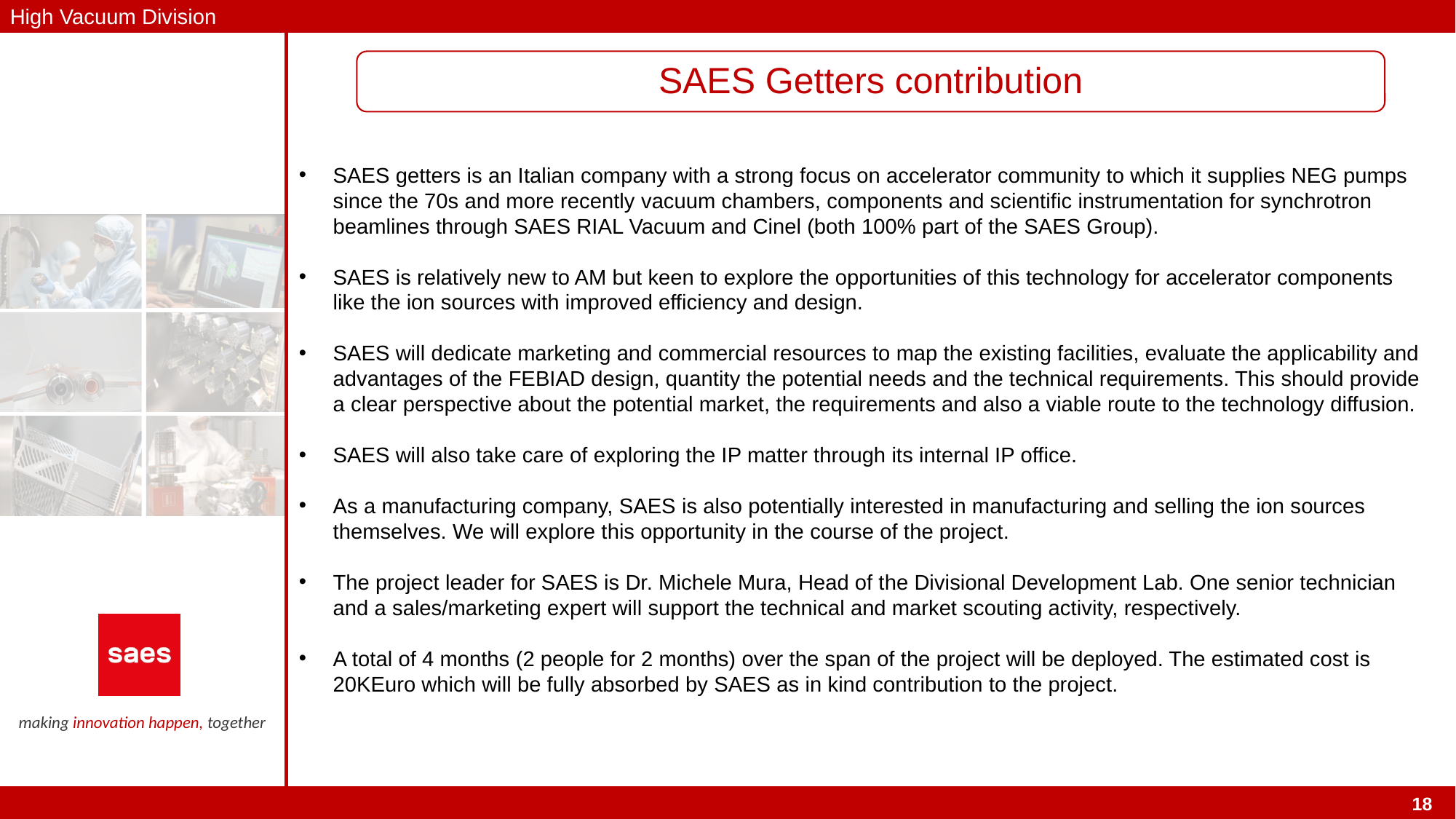

# SAES Getters contribution
SAES getters is an Italian company with a strong focus on accelerator community to which it supplies NEG pumps since the 70s and more recently vacuum chambers, components and scientific instrumentation for synchrotron beamlines through SAES RIAL Vacuum and Cinel (both 100% part of the SAES Group).

SAES is relatively new to AM but keen to explore the opportunities of this technology for accelerator components like the ion sources with improved efficiency and design.

SAES will dedicate marketing and commercial resources to map the existing facilities, evaluate the applicability and advantages of the FEBIAD design, quantity the potential needs and the technical requirements. This should provide a clear perspective about the potential market, the requirements and also a viable route to the technology diffusion.

SAES will also take care of exploring the IP matter through its internal IP office.

As a manufacturing company, SAES is also potentially interested in manufacturing and selling the ion sources themselves. We will explore this opportunity in the course of the project.

The project leader for SAES is Dr. Michele Mura, Head of the Divisional Development Lab. One senior technician and a sales/marketing expert will support the technical and market scouting activity, respectively.

A total of 4 months (2 people for 2 months) over the span of the project will be deployed. The estimated cost is 20KEuro which will be fully absorbed by SAES as in kind contribution to the project.